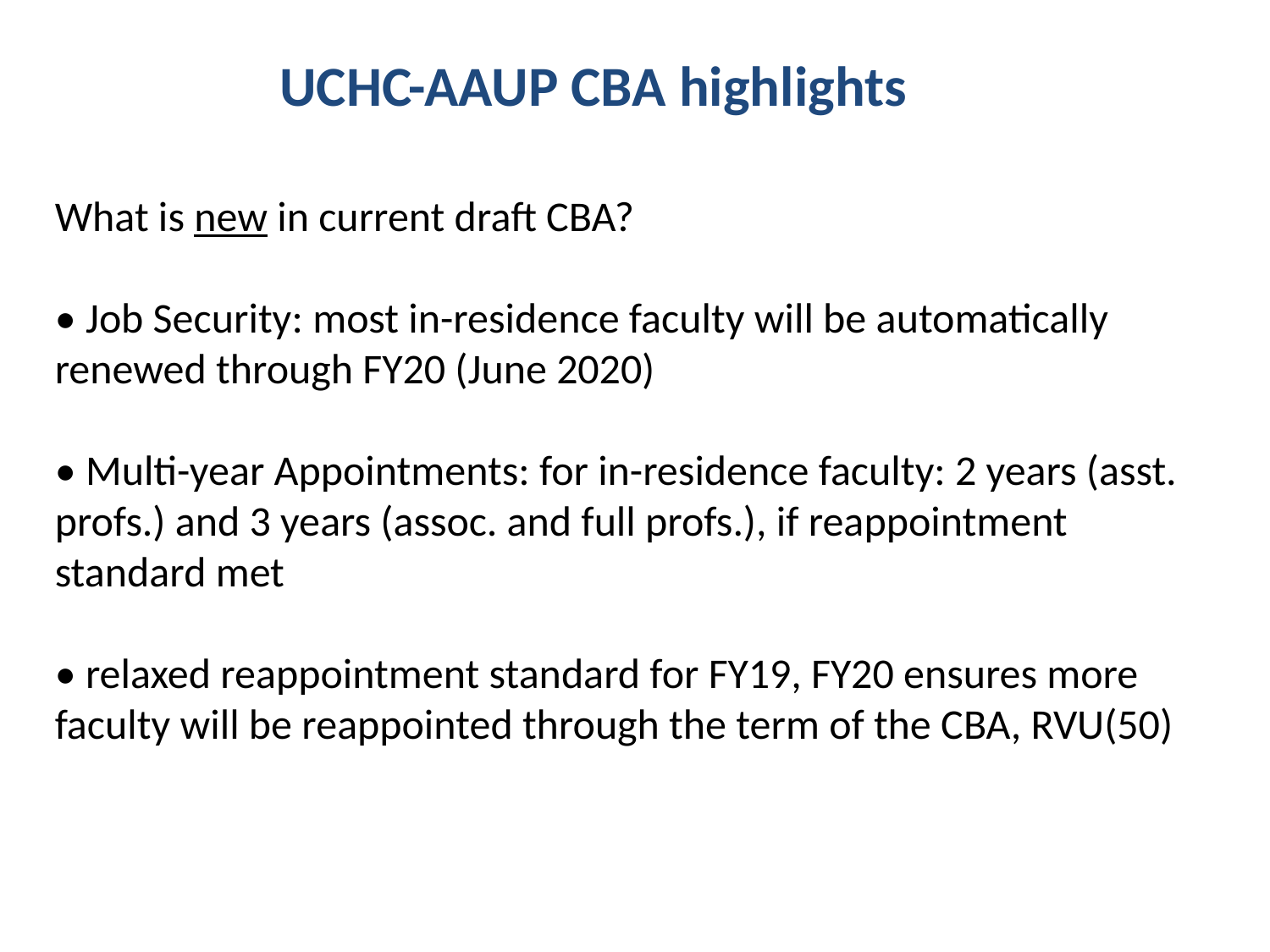

UCHC-AAUP CBA highlights
What is new in current draft CBA?

• Job Security: most in-residence faculty will be automatically renewed through FY20 (June 2020)

• Multi-year Appointments: for in-residence faculty: 2 years (asst. profs.) and 3 years (assoc. and full profs.), if reappointment standard met

• relaxed reappointment standard for FY19, FY20 ensures more faculty will be reappointed through the term of the CBA, RVU(50)